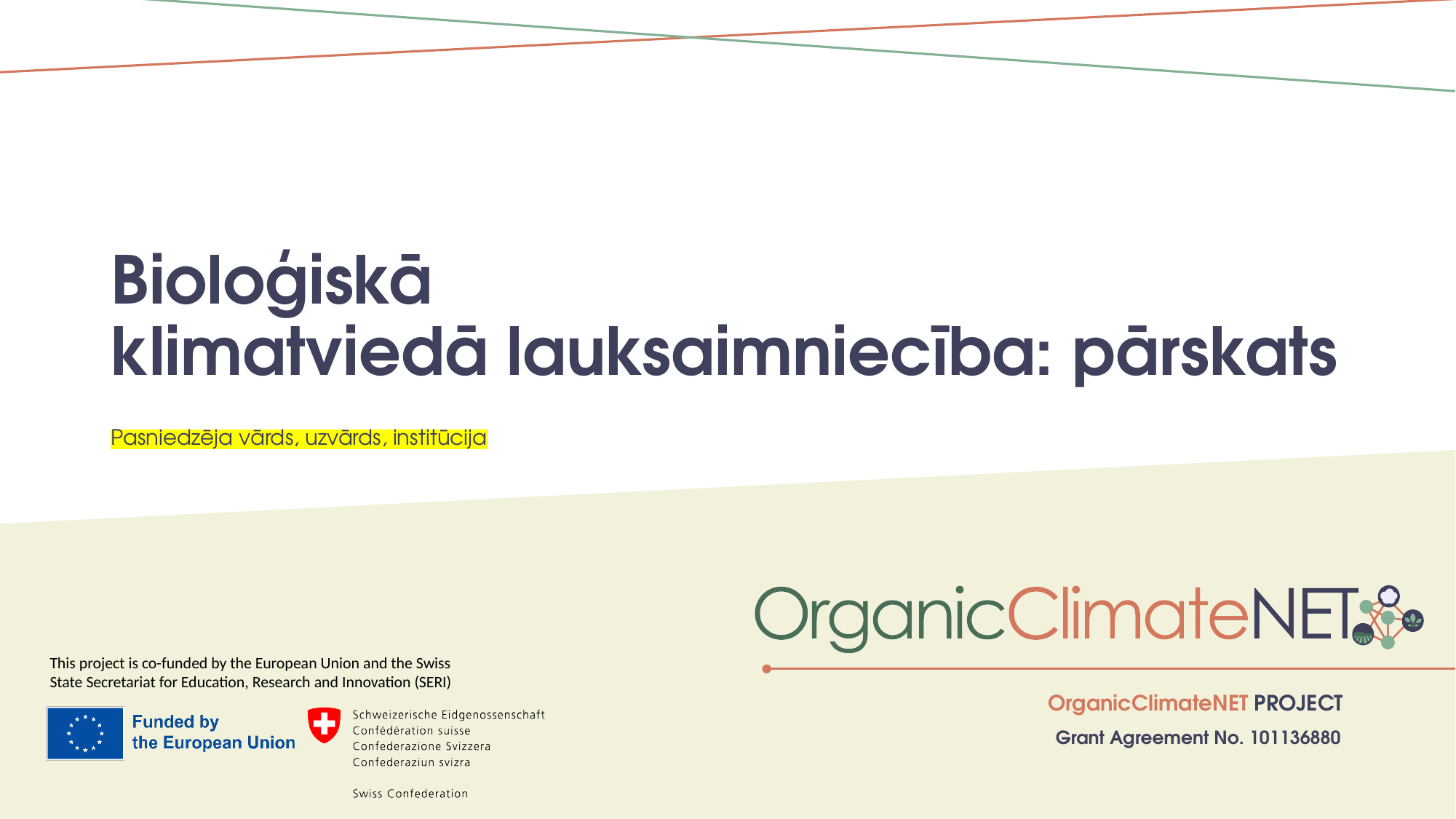

Bioloģiskā klimatviedā lauksaimniecība: pārskats
Pasniedzēja vārds, uzvārds, institūcija